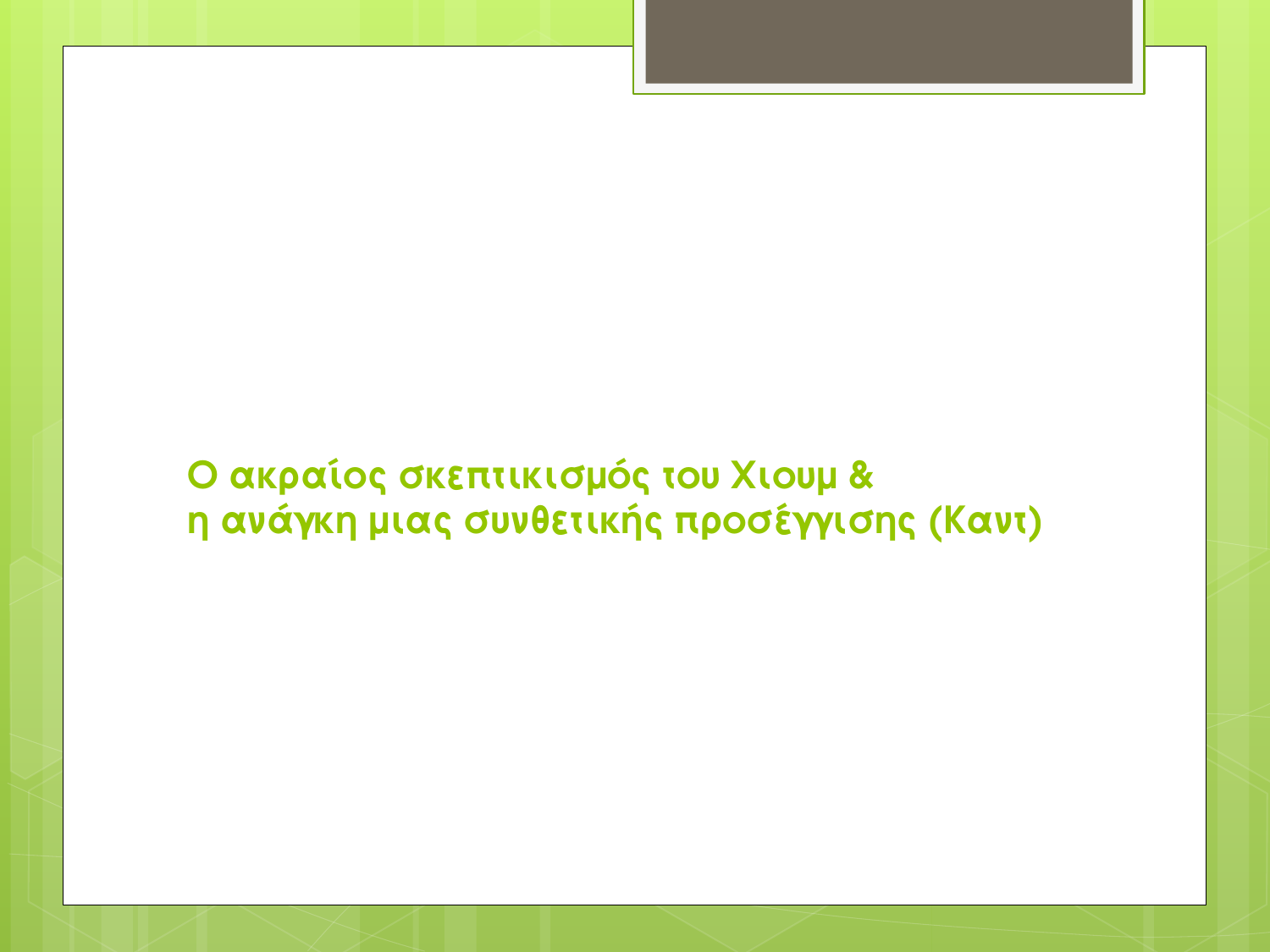

# Ο ακραίος σκεπτικισμός του Χιουμ & η ανάγκη μιας συνθετικής προσέγγισης (Καντ)